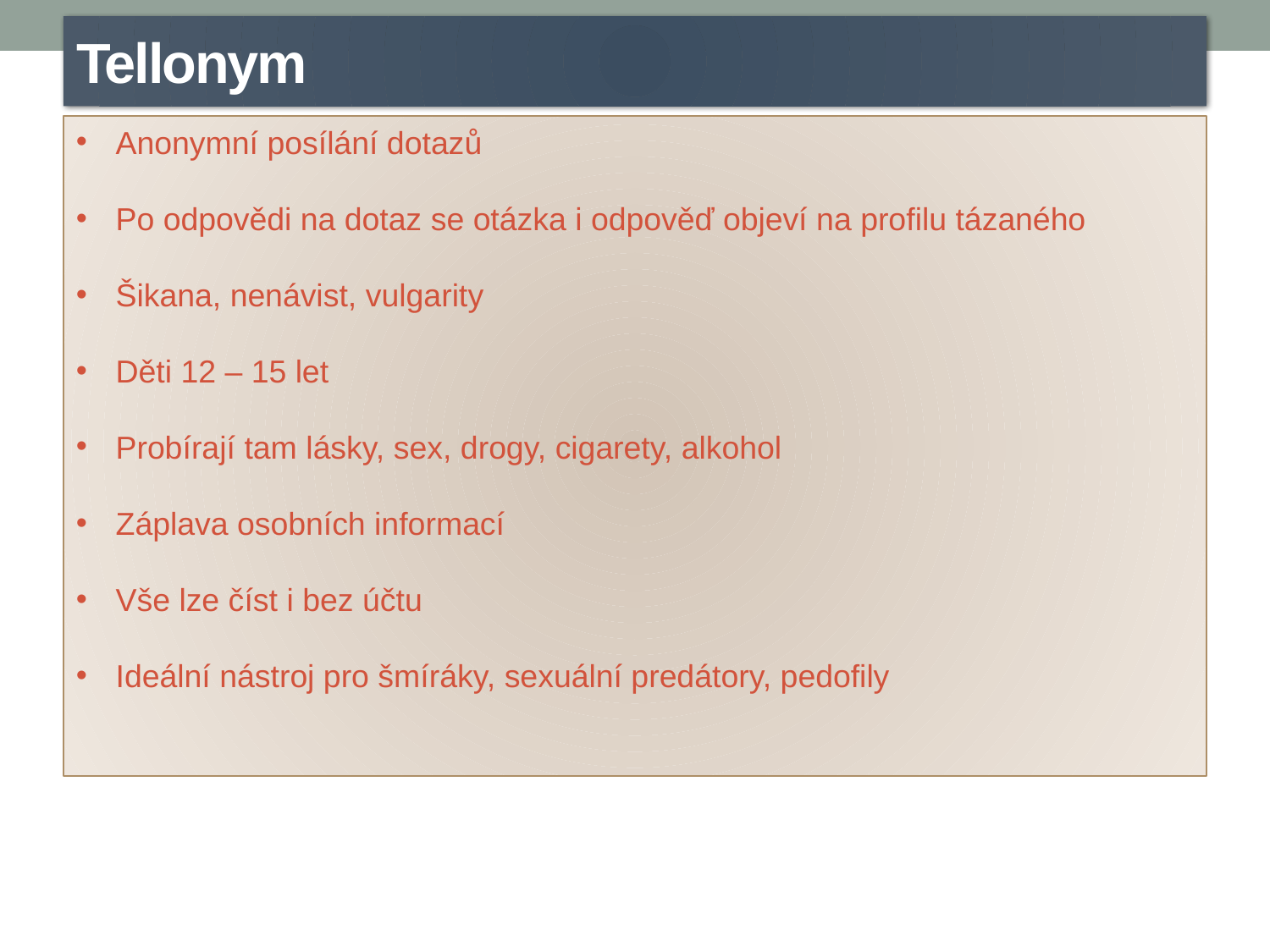

Tellonym
Anonymní posílání dotazů

Po odpovědi na dotaz se otázka i odpověď objeví na profilu tázaného

Šikana, nenávist, vulgarity

Děti 12 – 15 let

Probírají tam lásky, sex, drogy, cigarety, alkohol

Záplava osobních informací

Vše lze číst i bez účtu

Ideální nástroj pro šmíráky, sexuální predátory, pedofily